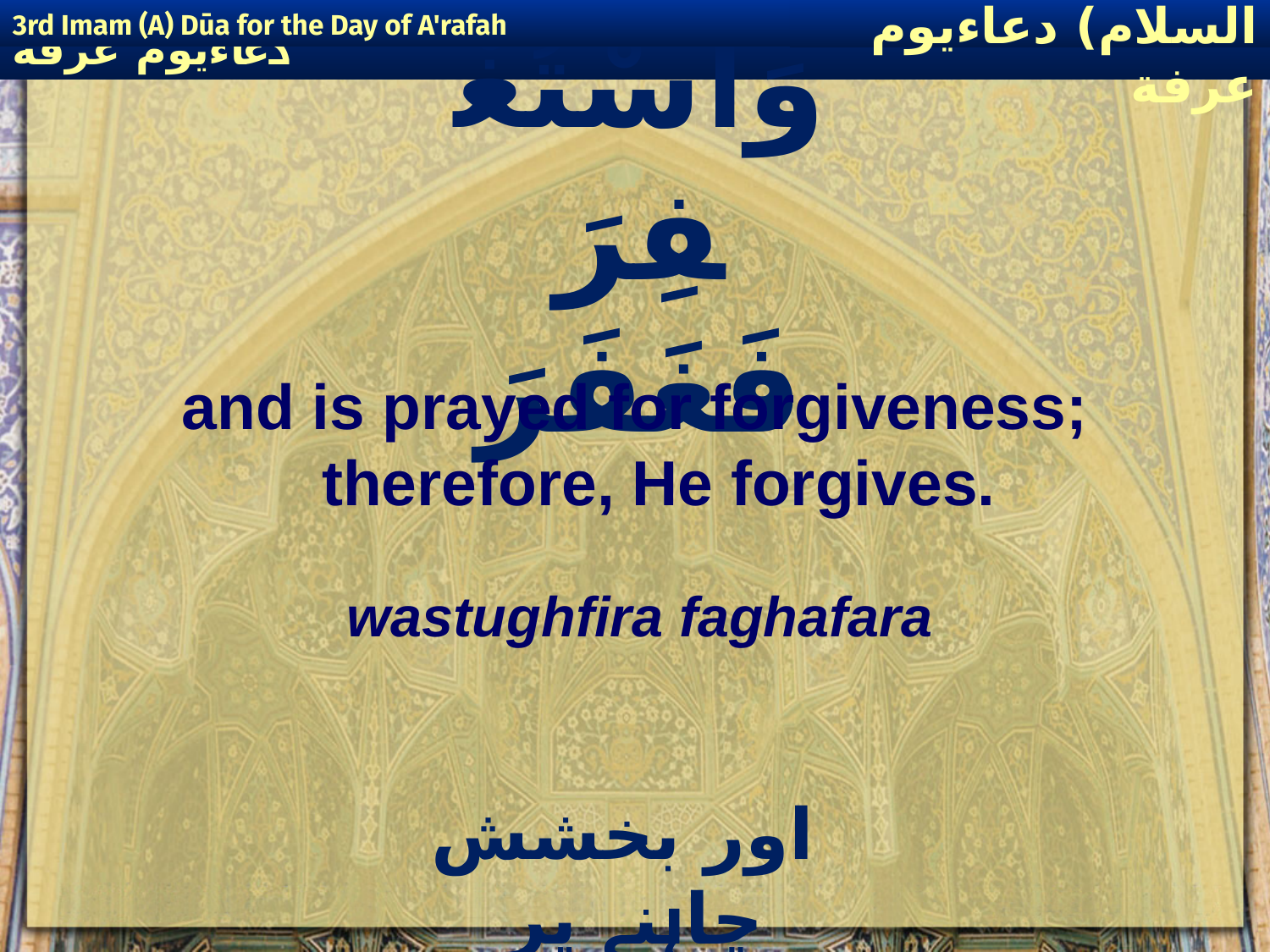

3rd Imam (A) Dūa for the Day of A'rafah
إمام حسين(عليه السلام) دعاءيوم عرفة
# وَٱسْتُغْفِرَ فَغَفَرَ
and is prayed for forgiveness; therefore, He forgives.
wastughfira faghafara
 اور بخشش چاہنے پر بخشتا ہے